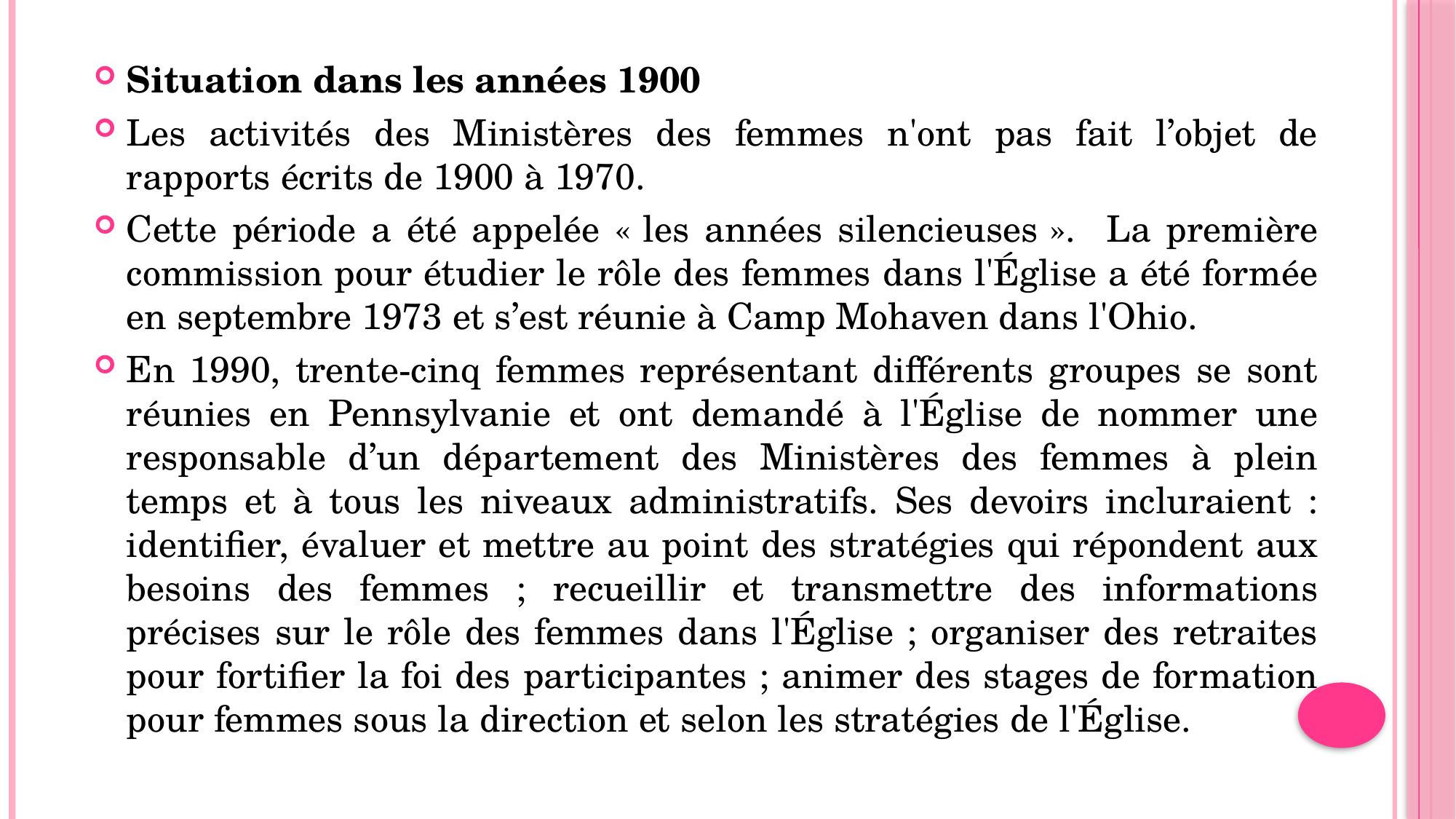

Situation dans les années 1900
Les activités des Ministères des femmes n'ont pas fait l’objet de rapports écrits de 1900 à 1970.
Cette période a été appelée « les années silencieuses ».  La première commission pour étudier le rôle des femmes dans l'Église a été formée en septembre 1973 et s’est réunie à Camp Mohaven dans l'Ohio.
En 1990, trente-cinq femmes représentant différents groupes se sont réunies en Pennsylvanie et ont demandé à l'Église de nommer une responsable d’un département des Ministères des femmes à plein temps et à tous les niveaux administratifs. Ses devoirs incluraient : identifier, évaluer et mettre au point des stratégies qui répondent aux besoins des femmes ; recueillir et transmettre des informations précises sur le rôle des femmes dans l'Église ; organiser des retraites pour fortifier la foi des participantes ; animer des stages de formation pour femmes sous la direction et selon les stratégies de l'Église.